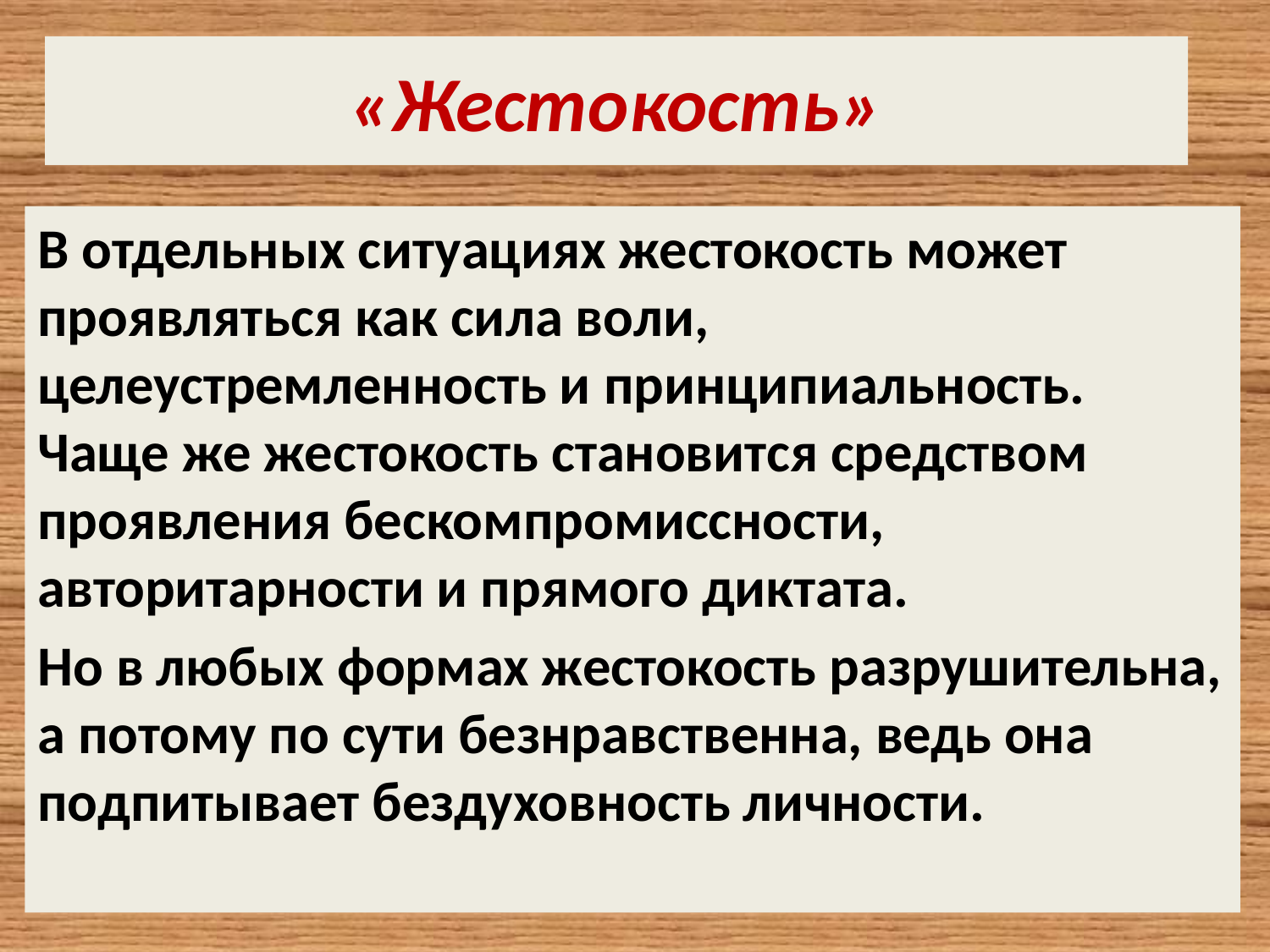

# «Жестокость»
В отдельных ситуациях жестокость может проявляться как сила воли, целеустремленность и принципиальность. Чаще же жестокость становится средством проявления бескомпромиссности, авторитарности и прямого диктата.
Но в любых формах жестокость разрушительна, а потому по сути безнравственна, ведь она подпитывает бездуховность личности.